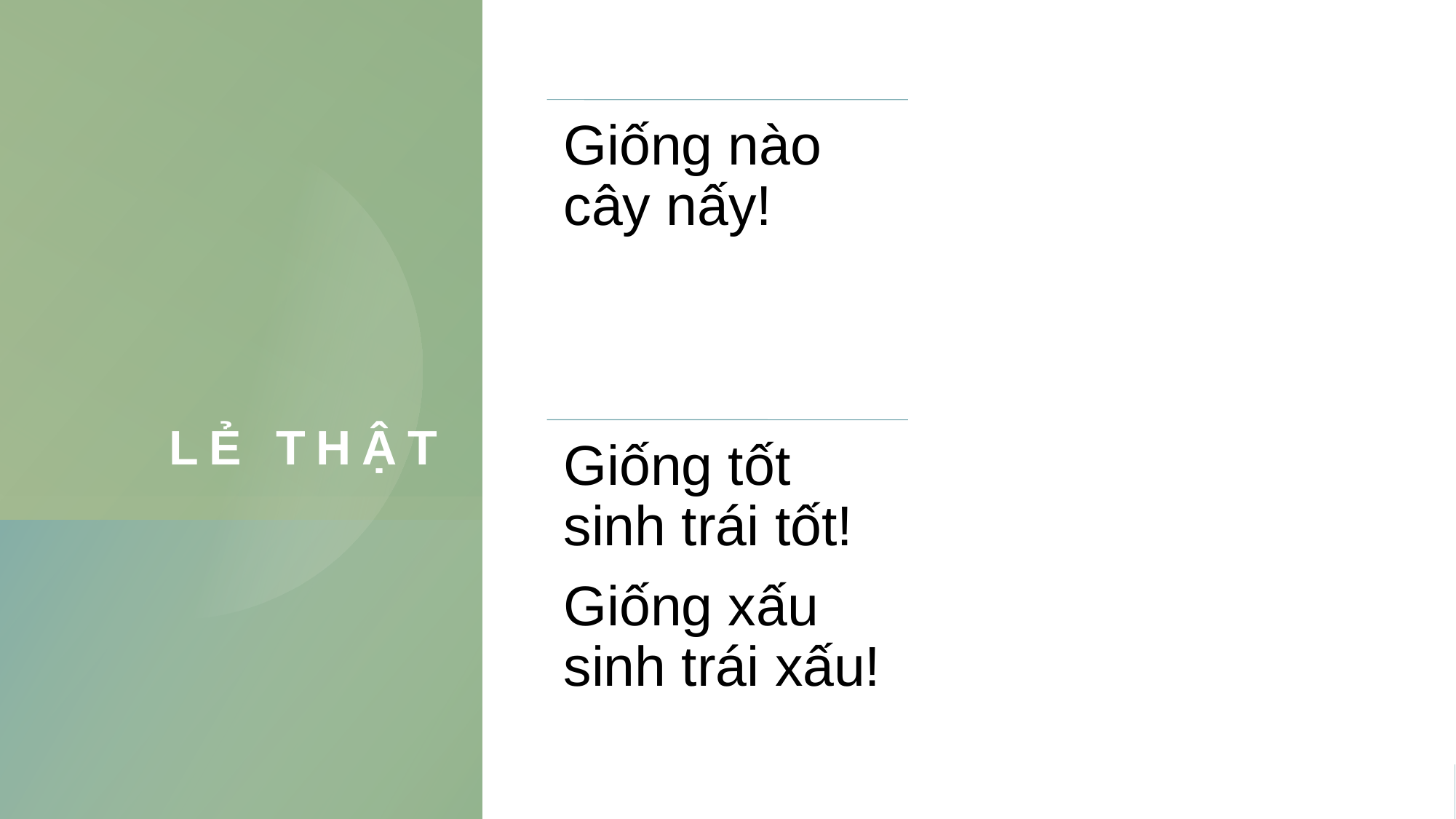

# Lẻ Thật
Giống nào cây nấy!
Giống tốt sinh trái tốt!
Giống xấu sinh trái xấu!